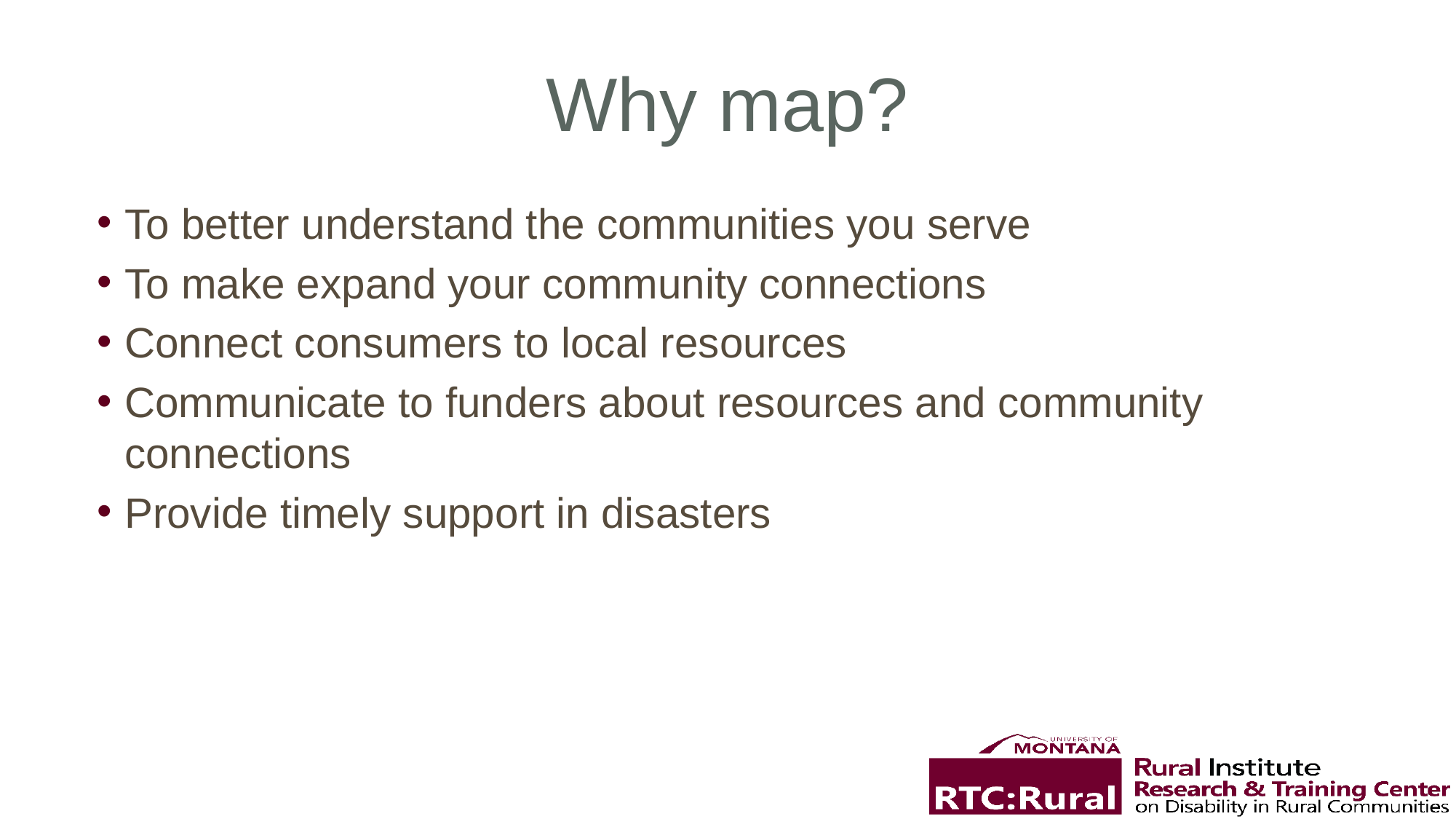

# Why map?
To better understand the communities you serve
To make expand your community connections
Connect consumers to local resources
Communicate to funders about resources and community connections
Provide timely support in disasters